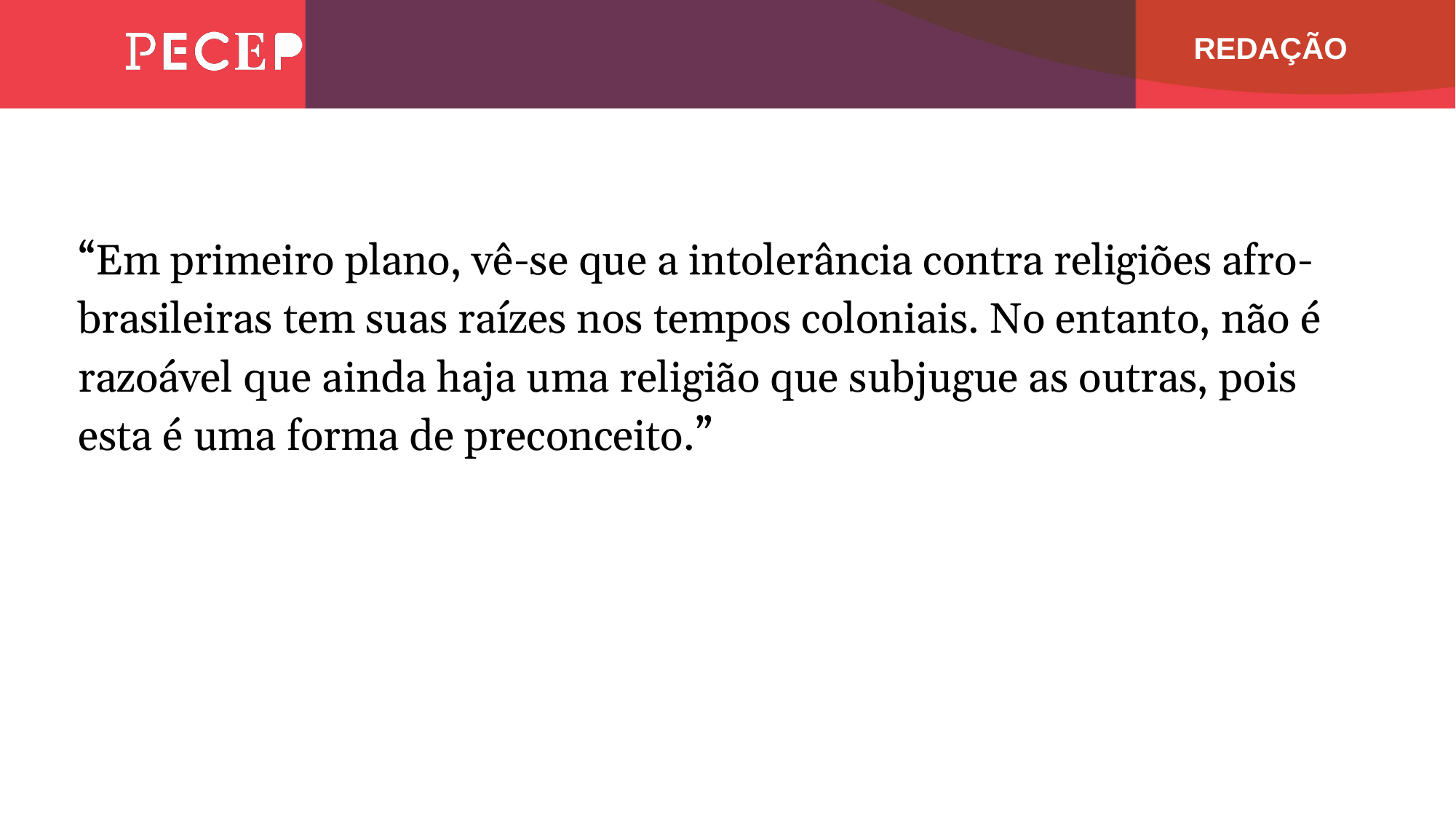

“Em primeiro plano, vê-se que a intolerância contra religiões afro-brasileiras tem suas raízes nos tempos coloniais. No entanto, não é razoável que ainda haja uma religião que subjugue as outras, pois esta é uma forma de preconceito.”